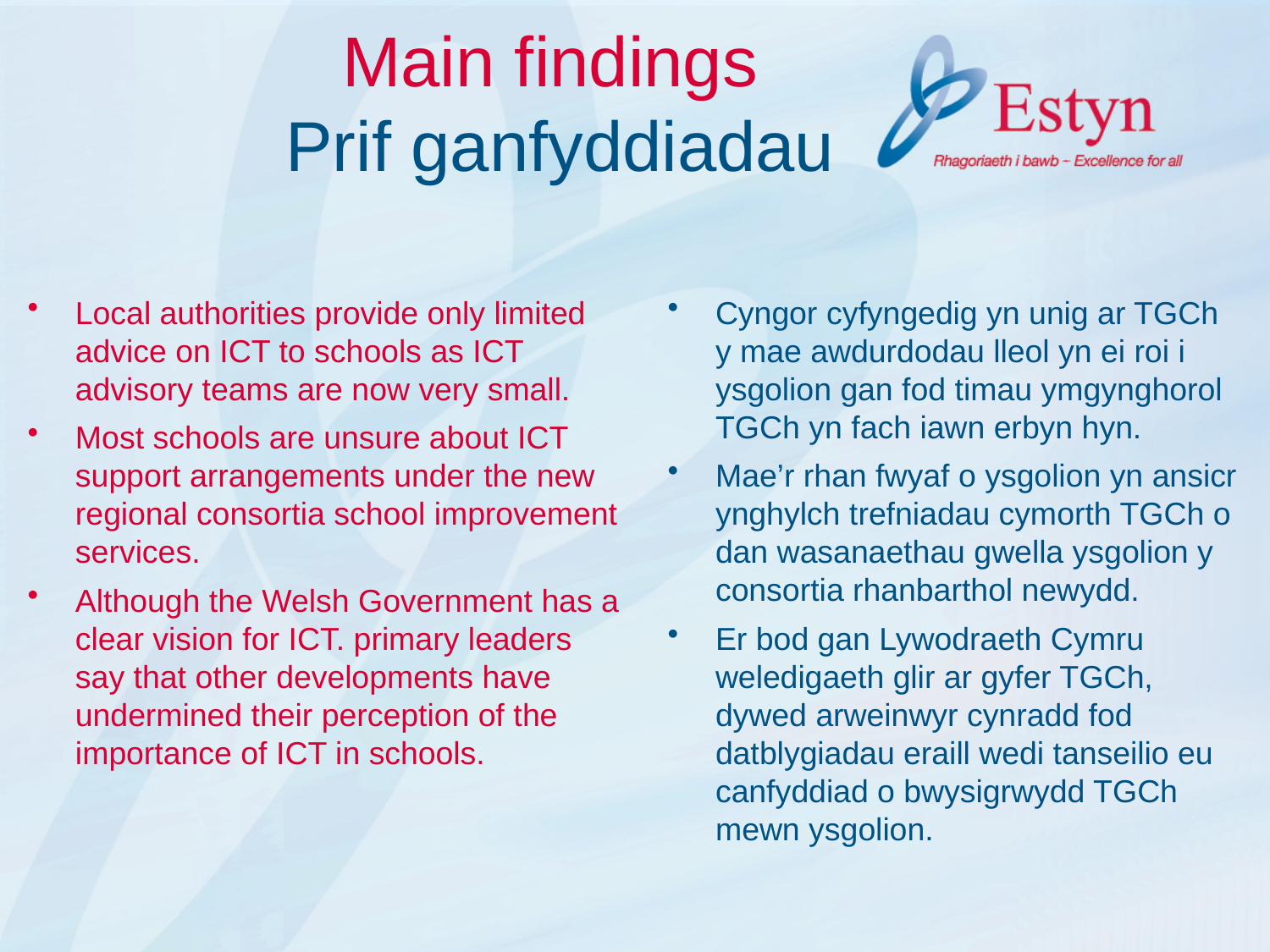

# Main findings Prif ganfyddiadau
Local authorities provide only limited advice on ICT to schools as ICT advisory teams are now very small.
Most schools are unsure about ICT support arrangements under the new regional consortia school improvement services.
Although the Welsh Government has a clear vision for ICT. primary leaders say that other developments have undermined their perception of the importance of ICT in schools.
Cyngor cyfyngedig yn unig ar TGCh y mae awdurdodau lleol yn ei roi i ysgolion gan fod timau ymgynghorol TGCh yn fach iawn erbyn hyn.
Mae’r rhan fwyaf o ysgolion yn ansicr ynghylch trefniadau cymorth TGCh o dan wasanaethau gwella ysgolion y consortia rhanbarthol newydd.
Er bod gan Lywodraeth Cymru weledigaeth glir ar gyfer TGCh, dywed arweinwyr cynradd fod datblygiadau eraill wedi tanseilio eu canfyddiad o bwysigrwydd TGCh mewn ysgolion.